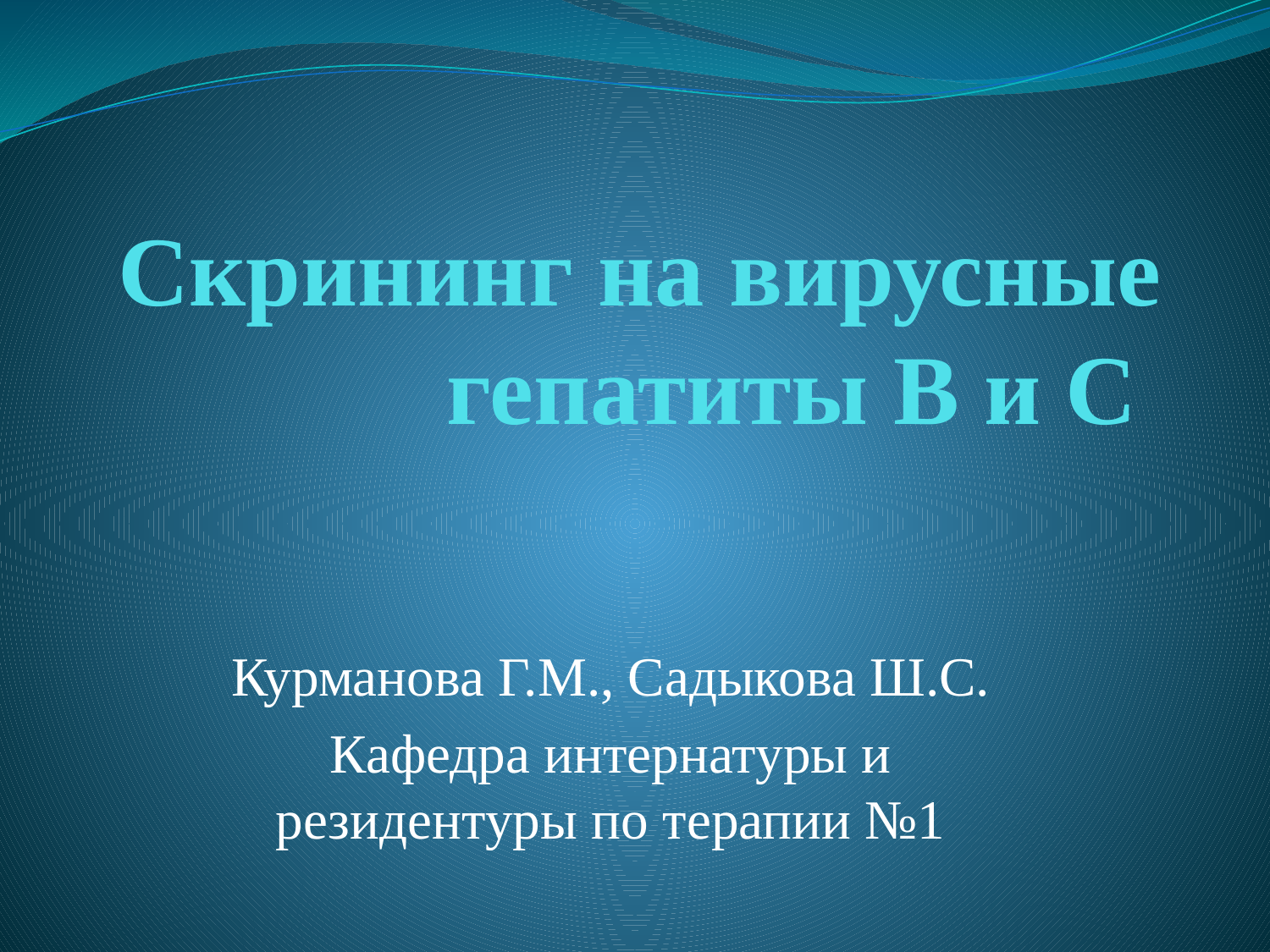

# Скрининг на вирусные гепатиты В и С
Курманова Г.М., Садыкова Ш.С.
Кафедра интернатуры и резидентуры по терапии №1